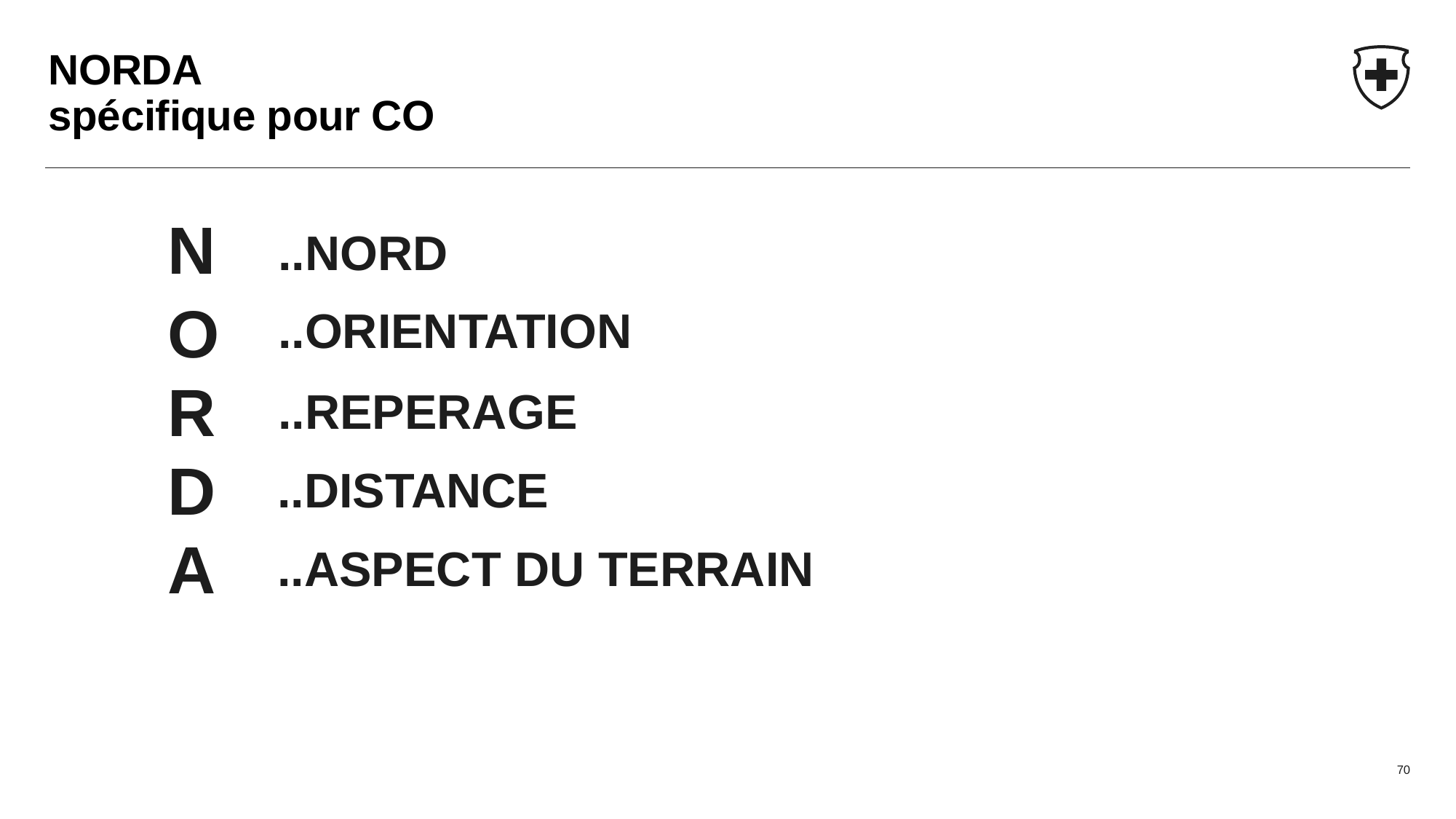

# NORDA spécifique pour CO
N
..NORD

O
..ORIENTATION
R
..REPERAGE
D
..DISTANCE
A
..ASPECT DU TERRAIN
70